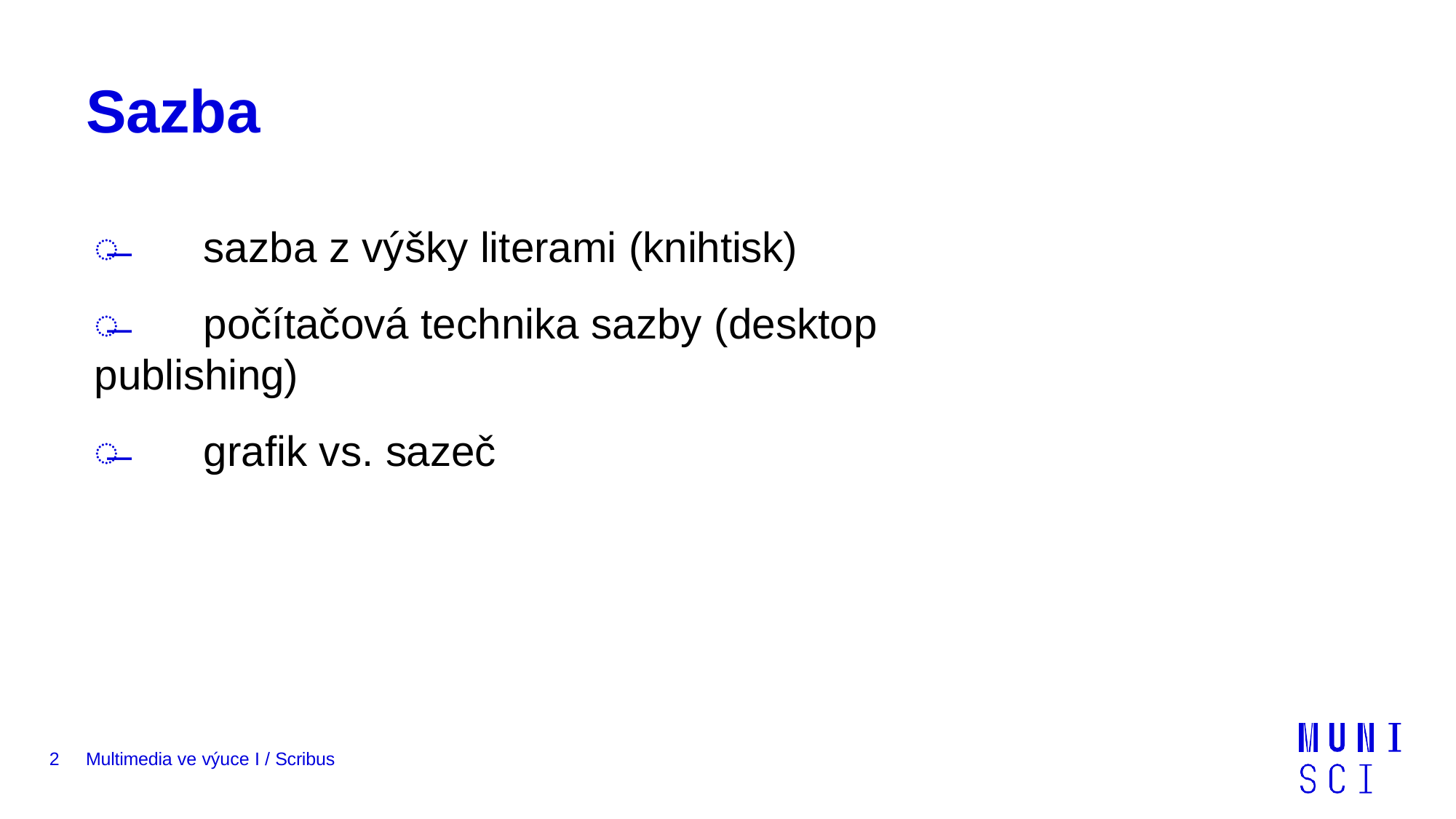

# Sazba
̶	sazba z výšky literami (knihtisk)
̶	počítačová technika sazby (desktop publishing)
̶	grafik vs. sazeč
2
Multimedia ve výuce I / Scribus